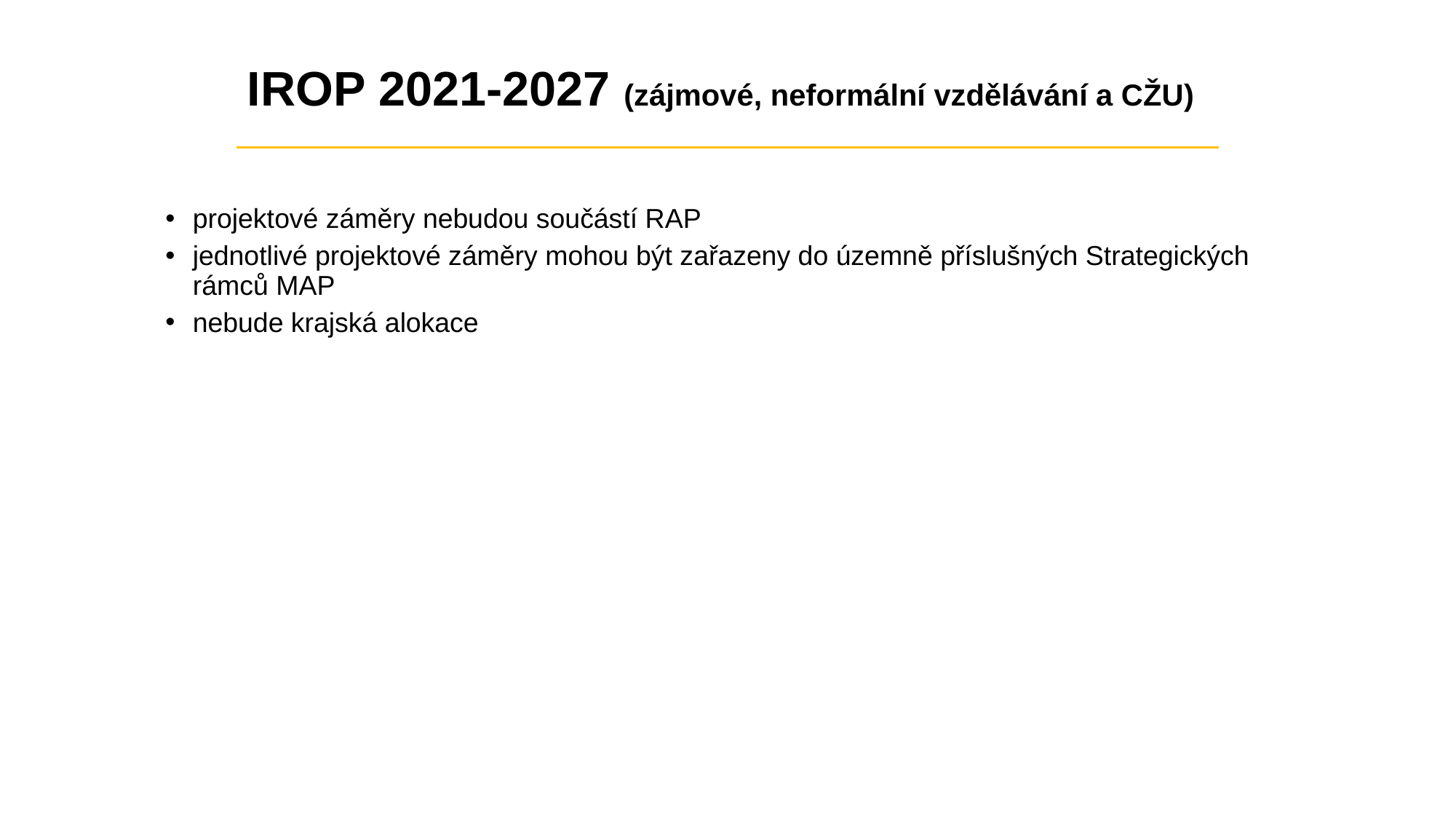

# IROP 2021-2027 (zájmové, neformální vzdělávání a CŽU)
projektové záměry nebudou součástí RAP
jednotlivé projektové záměry mohou být zařazeny do územně příslušných Strategických rámců MAP
nebude krajská alokace